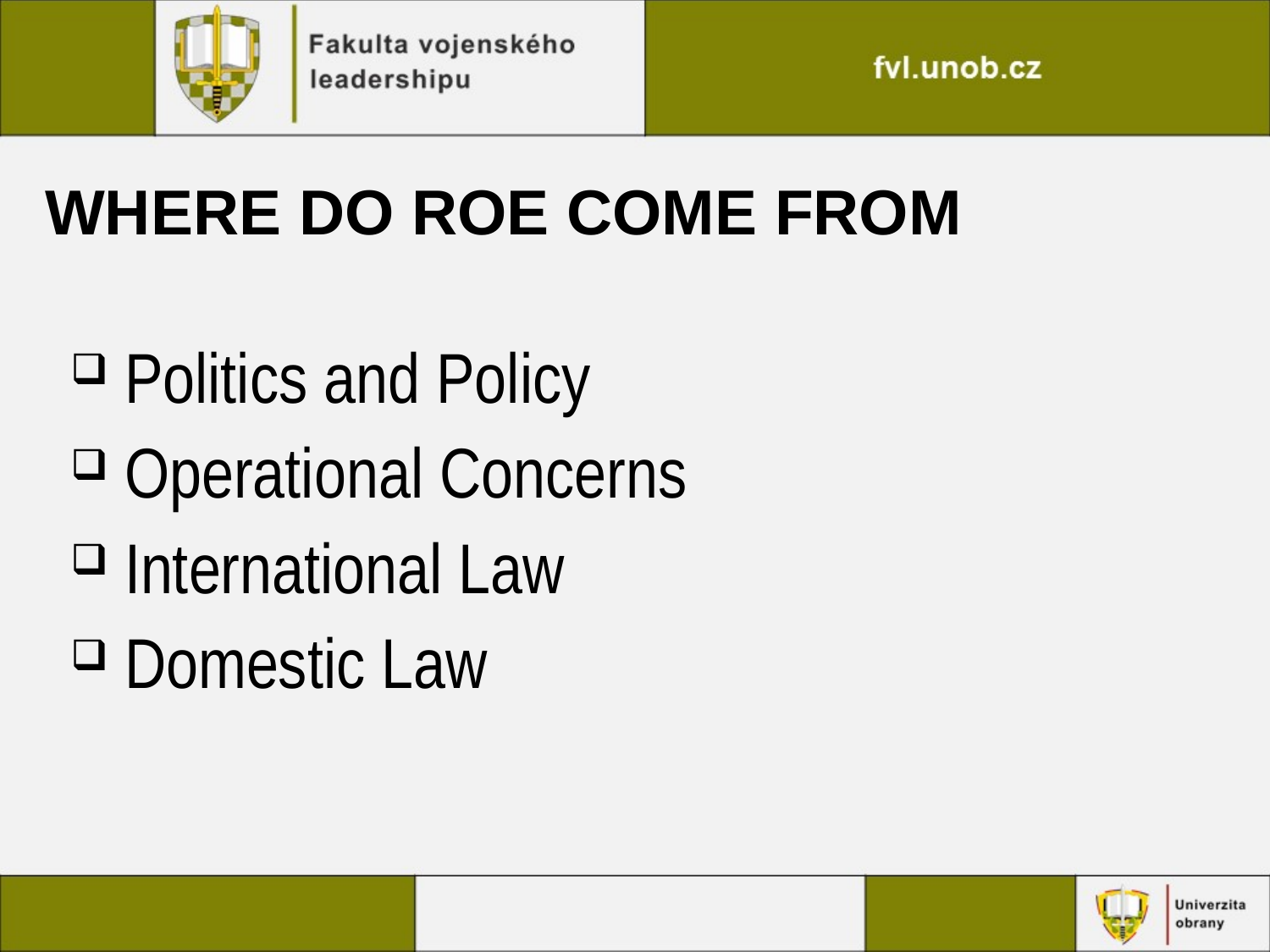

# WHERE DO ROE COME FROM
Politics and Policy
Operational Concerns
International Law
Domestic Law